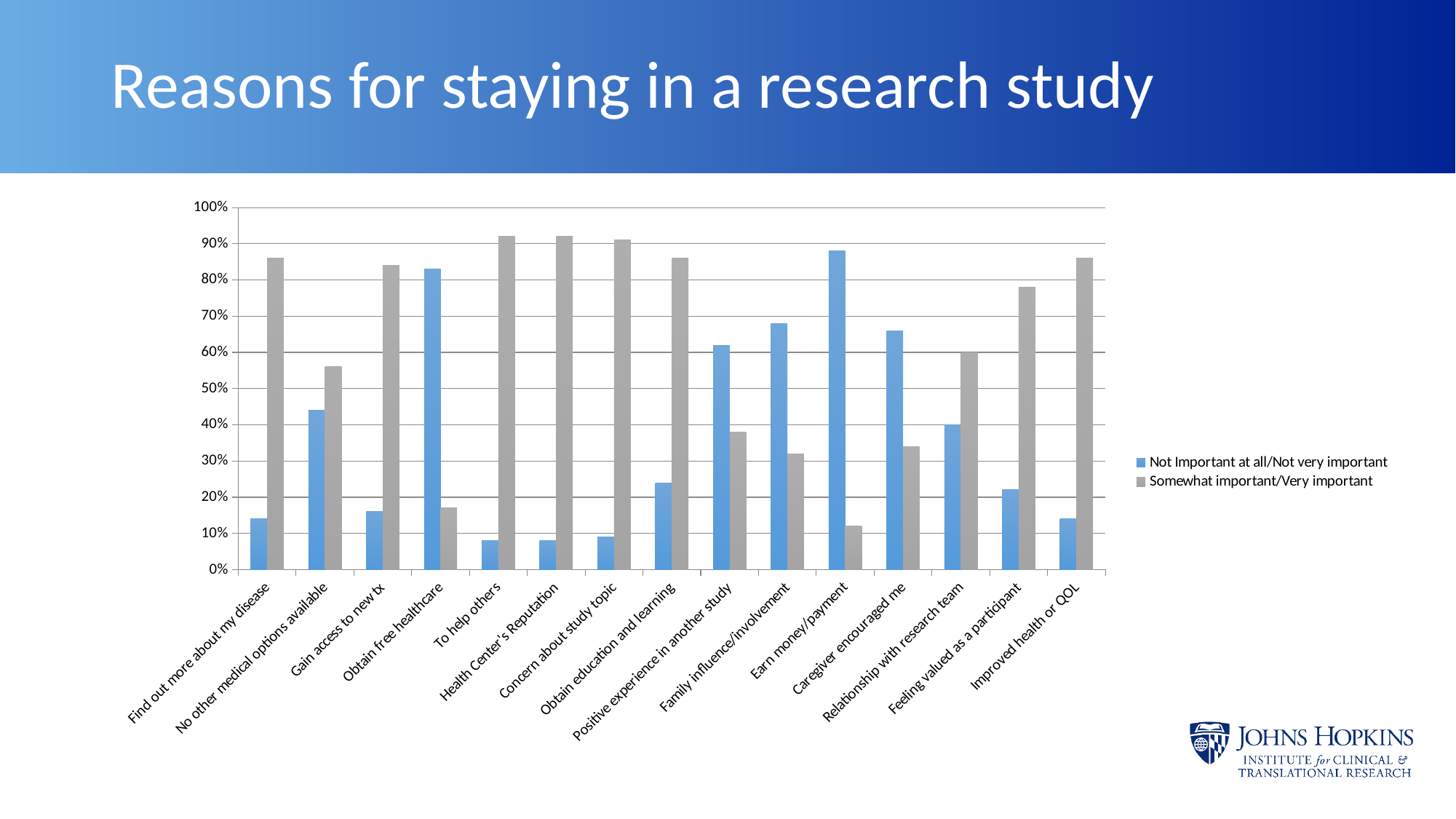

# Reasons for staying in a research study

### Chart

| Category | Not Important at all/Not very important | Somewhat important/Very important |
|---|---|---|
| Find out more about my disease | 0.14 | 0.86 |
| No other medical options available | 0.44 | 0.56 |
| Gain access to new tx | 0.16 | 0.84 |
| Obtain free healthcare | 0.83 | 0.17 |
| To help others | 0.08 | 0.92 |
| Health Center's Reputation | 0.08 | 0.92 |
| Concern about study topic | 0.09 | 0.91 |
| Obtain education and learning | 0.24 | 0.86 |
| Positive experience in another study | 0.62 | 0.38 |
| Family influence/involvement | 0.68 | 0.32 |
| Earn money/payment | 0.88 | 0.12 |
| Caregiver encouraged me | 0.66 | 0.34 |
| Relationship with research team | 0.4 | 0.6 |
| Feeling valued as a participant | 0.22 | 0.78 |
| Improved health or QOL | 0.14 | 0.86 |